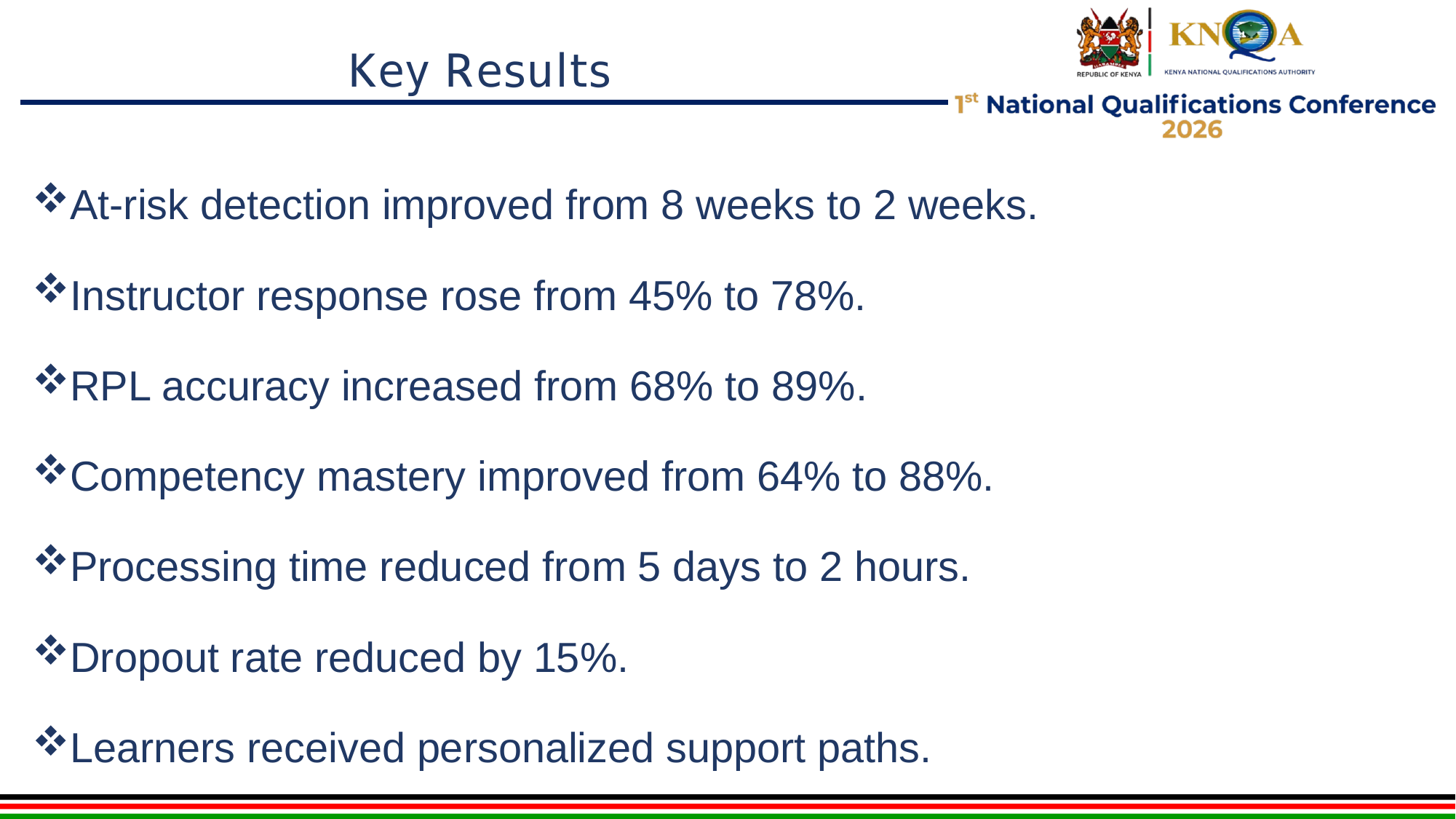

# Key Results
At-risk detection improved from 8 weeks to 2 weeks.
Instructor response rose from 45% to 78%.
RPL accuracy increased from 68% to 89%.
Competency mastery improved from 64% to 88%.
Processing time reduced from 5 days to 2 hours.
Dropout rate reduced by 15%.
Learners received personalized support paths.